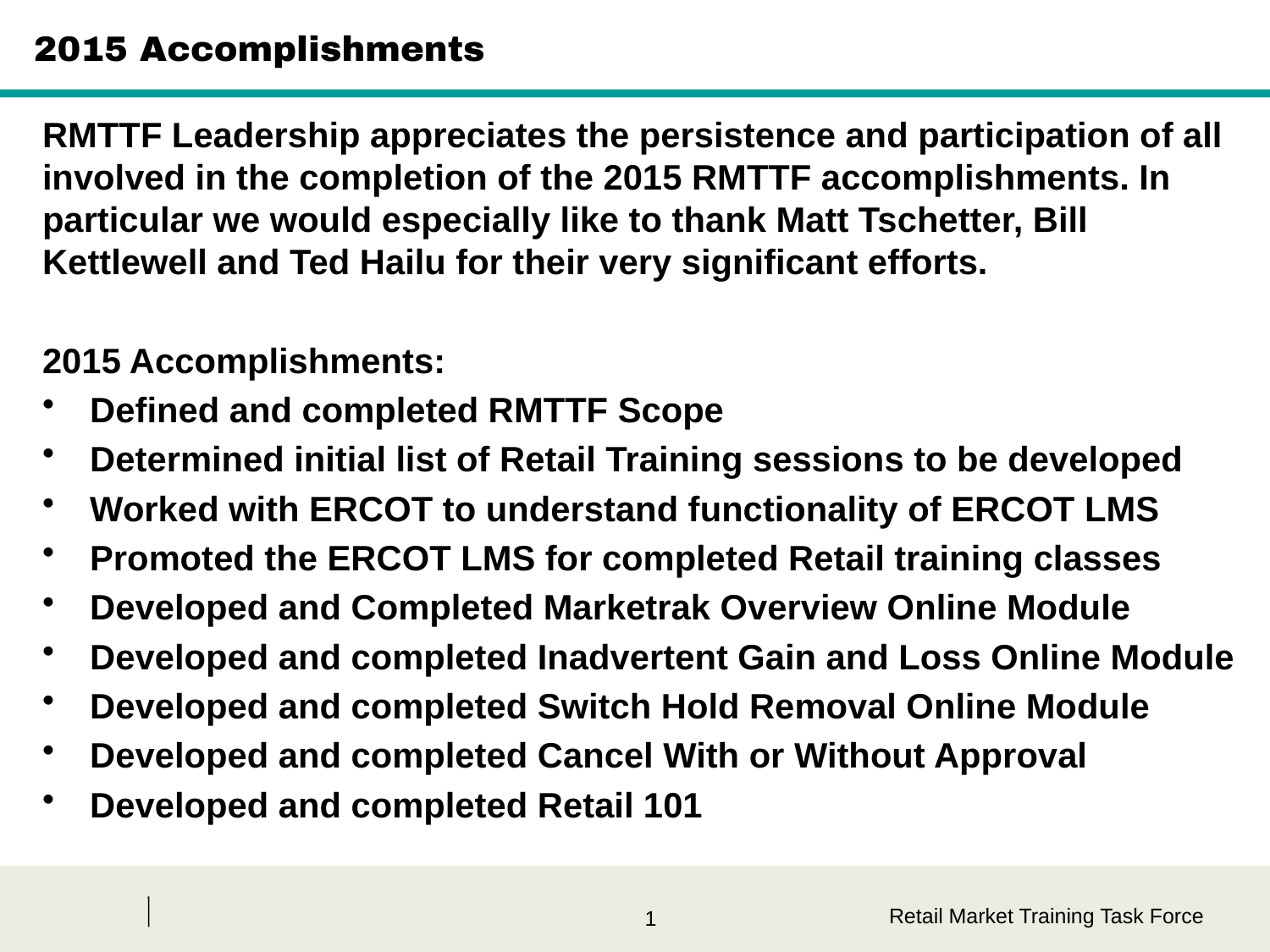

# 2015 Accomplishments
RMTTF Leadership appreciates the persistence and participation of all  involved in the completion of the 2015 RMTTF accomplishments. In particular we would especially like to thank Matt Tschetter, Bill Kettlewell and Ted Hailu for their very significant efforts.

2015 Accomplishments:
Defined and completed RMTTF Scope
Determined initial list of Retail Training sessions to be developed
Worked with ERCOT to understand functionality of ERCOT LMS
Promoted the ERCOT LMS for completed Retail training classes
Developed and Completed Marketrak Overview Online Module
Developed and completed Inadvertent Gain and Loss Online Module
Developed and completed Switch Hold Removal Online Module
Developed and completed Cancel With or Without Approval
Developed and completed Retail 101
Retail Market Training Task Force